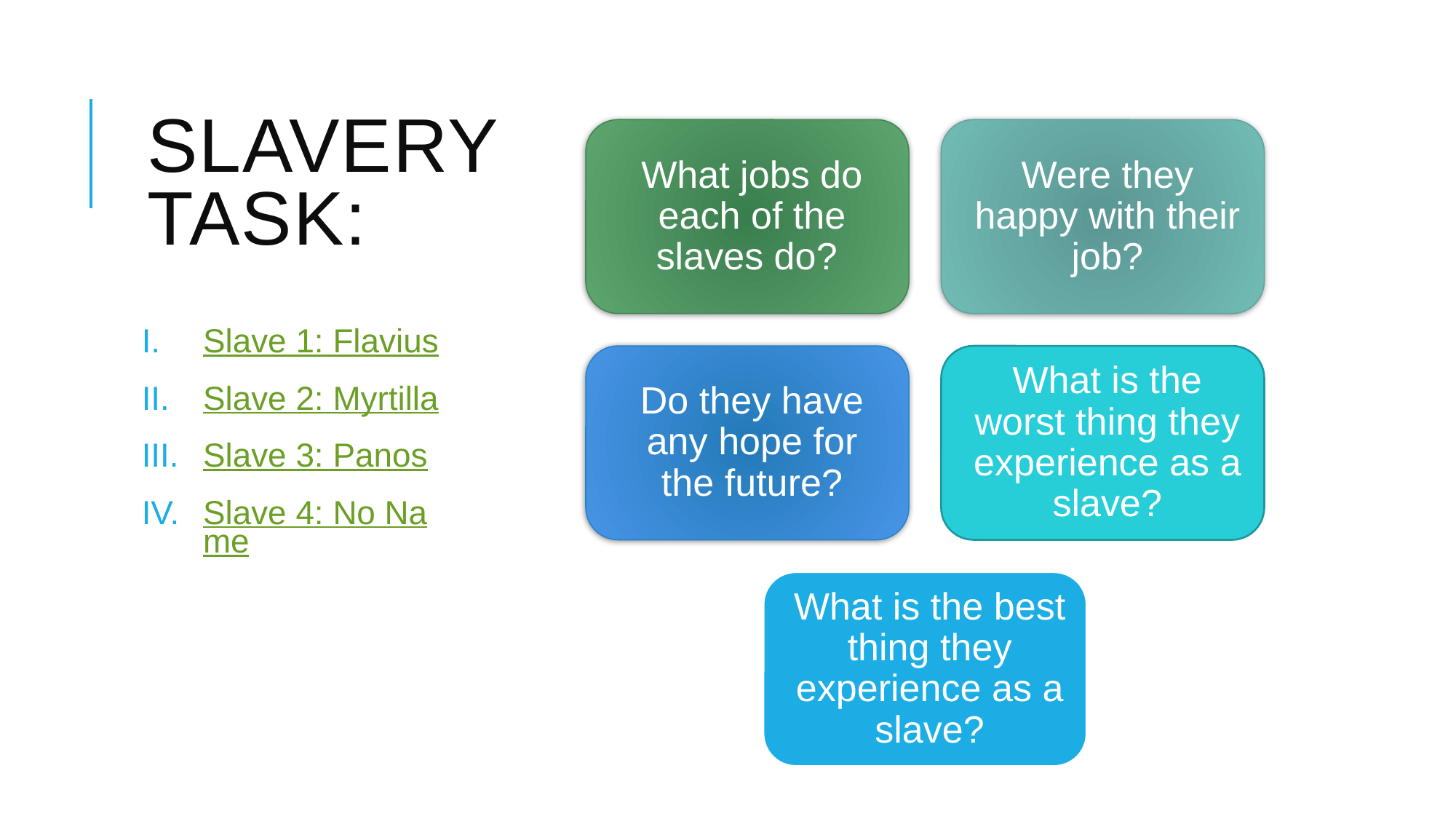

# Slavery Task:
What jobs do each of the slaves do?
Were they happy with their job?
Do they have any hope for the future?
What is the worst thing they experience as a slave?
What is the best thing they experience as a slave?
Slave 1: Flavius
Slave 2: Myrtilla
Slave 3: Panos
Slave 4: No Name